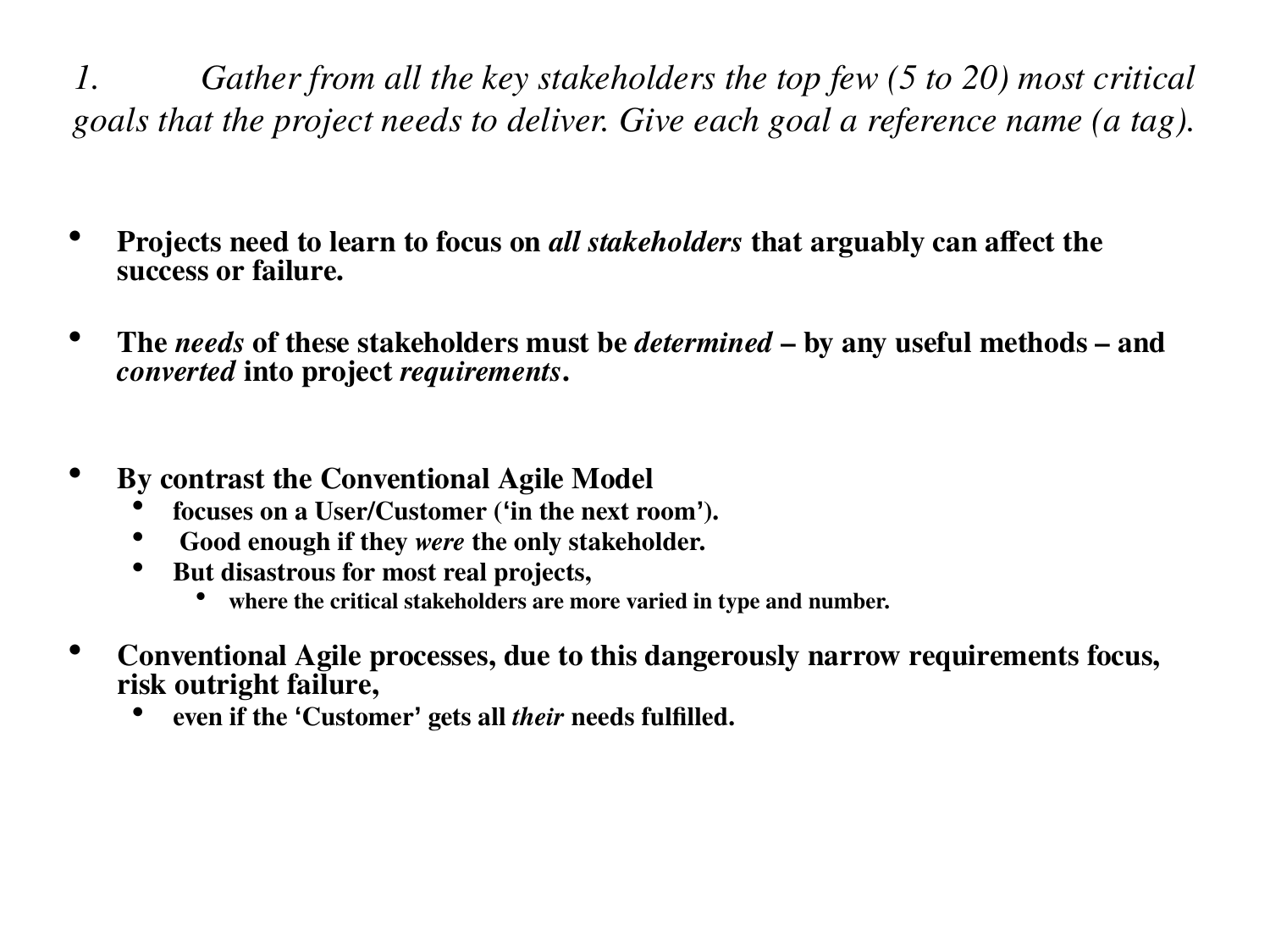

# 1.	Gather from all the key stakeholders the top few (5 to 20) most critical goals that the project needs to deliver. Give each goal a reference name (a tag).
Projects need to learn to focus on all stakeholders that arguably can affect the success or failure.
The needs of these stakeholders must be determined – by any useful methods – and converted into project requirements.

By contrast the Conventional Agile Model
focuses on a User/Customer (‘in the next room’).
 Good enough if they were the only stakeholder.
But disastrous for most real projects,
where the critical stakeholders are more varied in type and number.
Conventional Agile processes, due to this dangerously narrow requirements focus, risk outright failure,
even if the ‘Customer’ gets all their needs fulfilled.
106